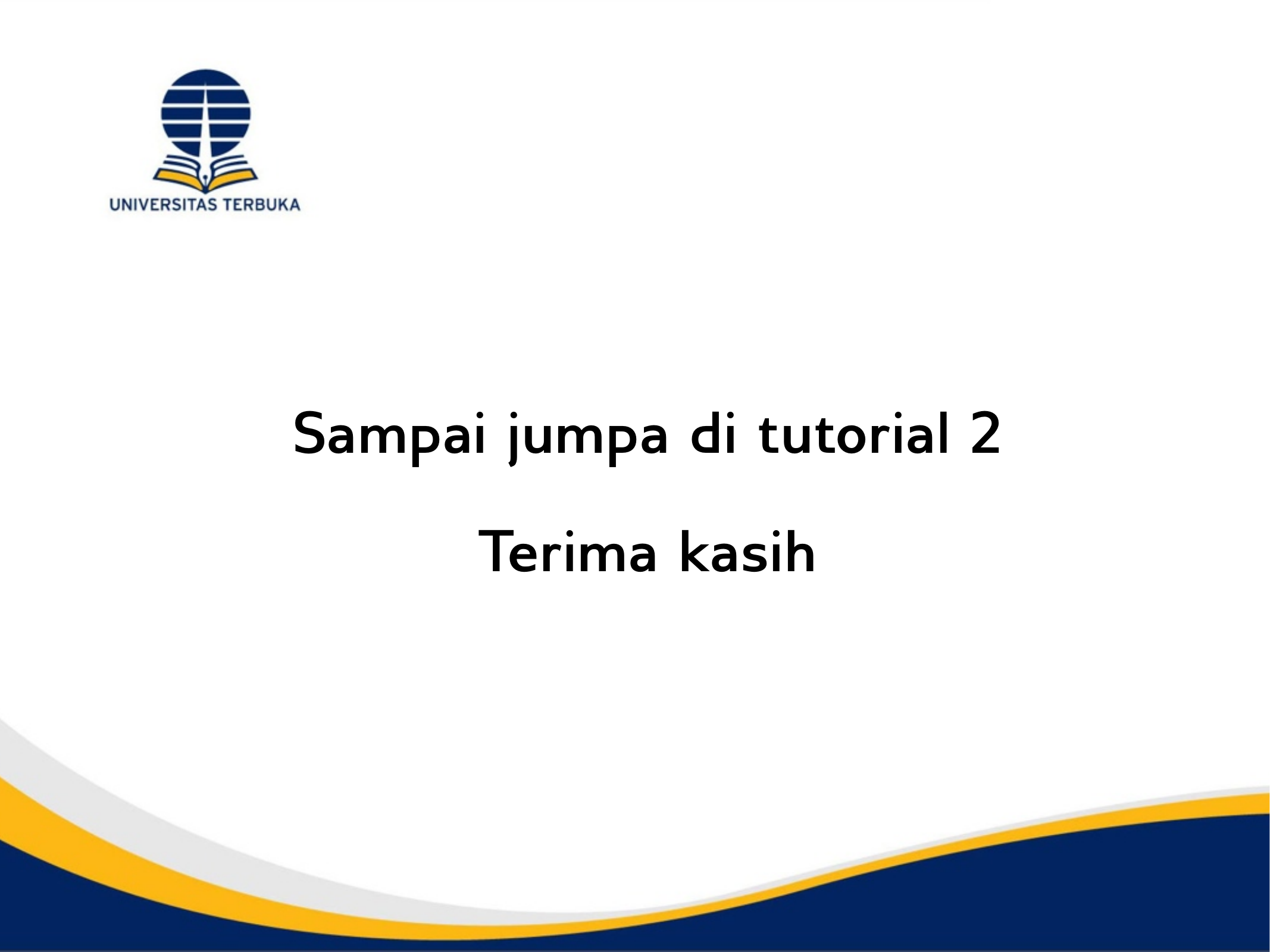

Sampai jumpa di tutorial 2
Terima kasih